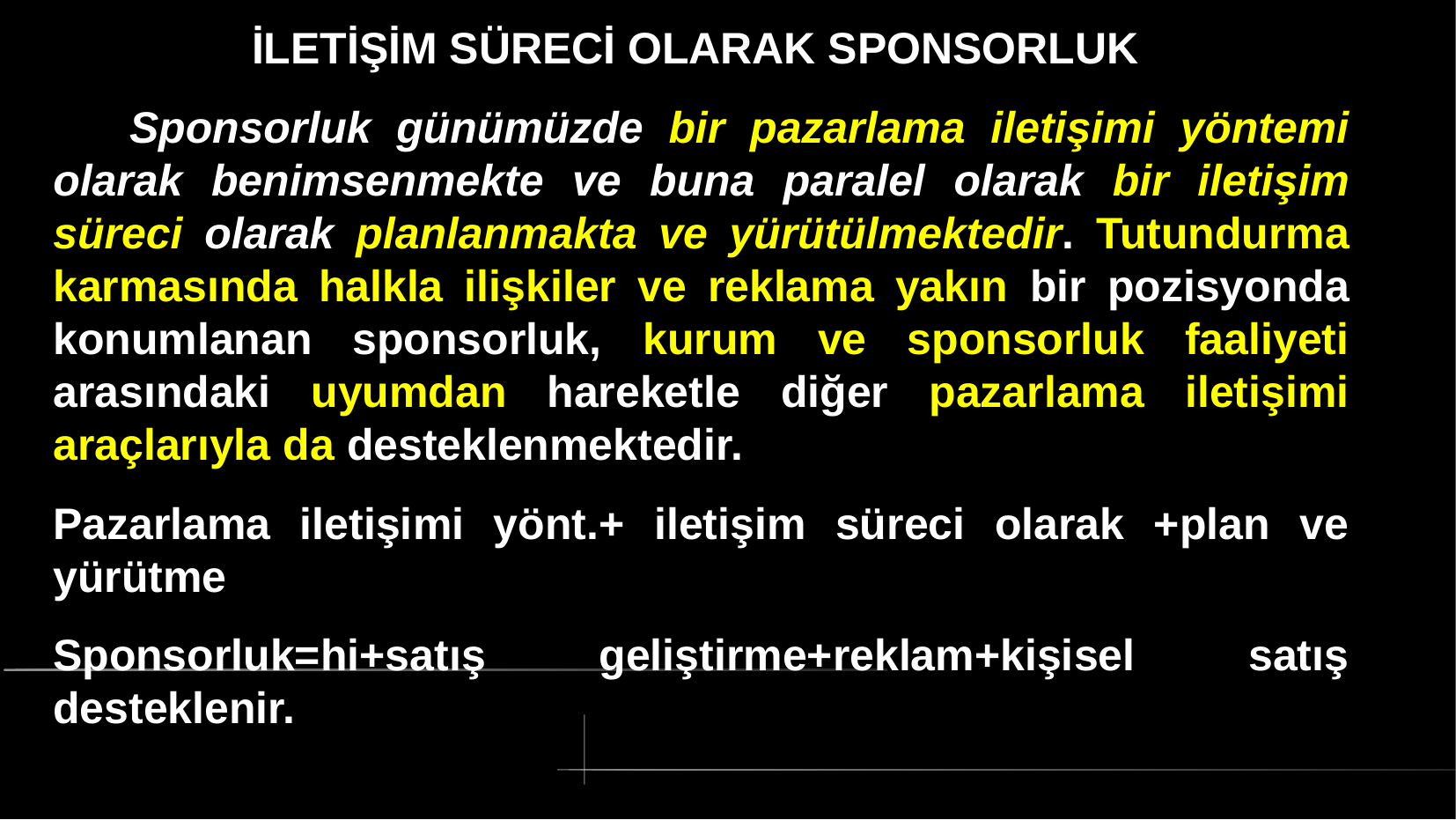

# İLETİŞİM SÜRECİ OLARAK SPONSORLUK
   Sponsorluk günümüzde bir pazarlama iletişimi yöntemi olarak benimsenmekte ve buna paralel olarak bir iletişim süreci olarak planlanmakta ve yürütülmektedir. Tutundurma karmasında halkla ilişkiler ve reklama yakın bir pozisyonda konumlanan sponsorluk, kurum ve sponsorluk faaliyeti arasındaki uyumdan hareketle diğer pazarlama iletişimi araçlarıyla da desteklenmektedir.
Pazarlama iletişimi yönt.+ iletişim süreci olarak +plan ve yürütme
Sponsorluk=hi+satış geliştirme+reklam+kişisel satış desteklenir.